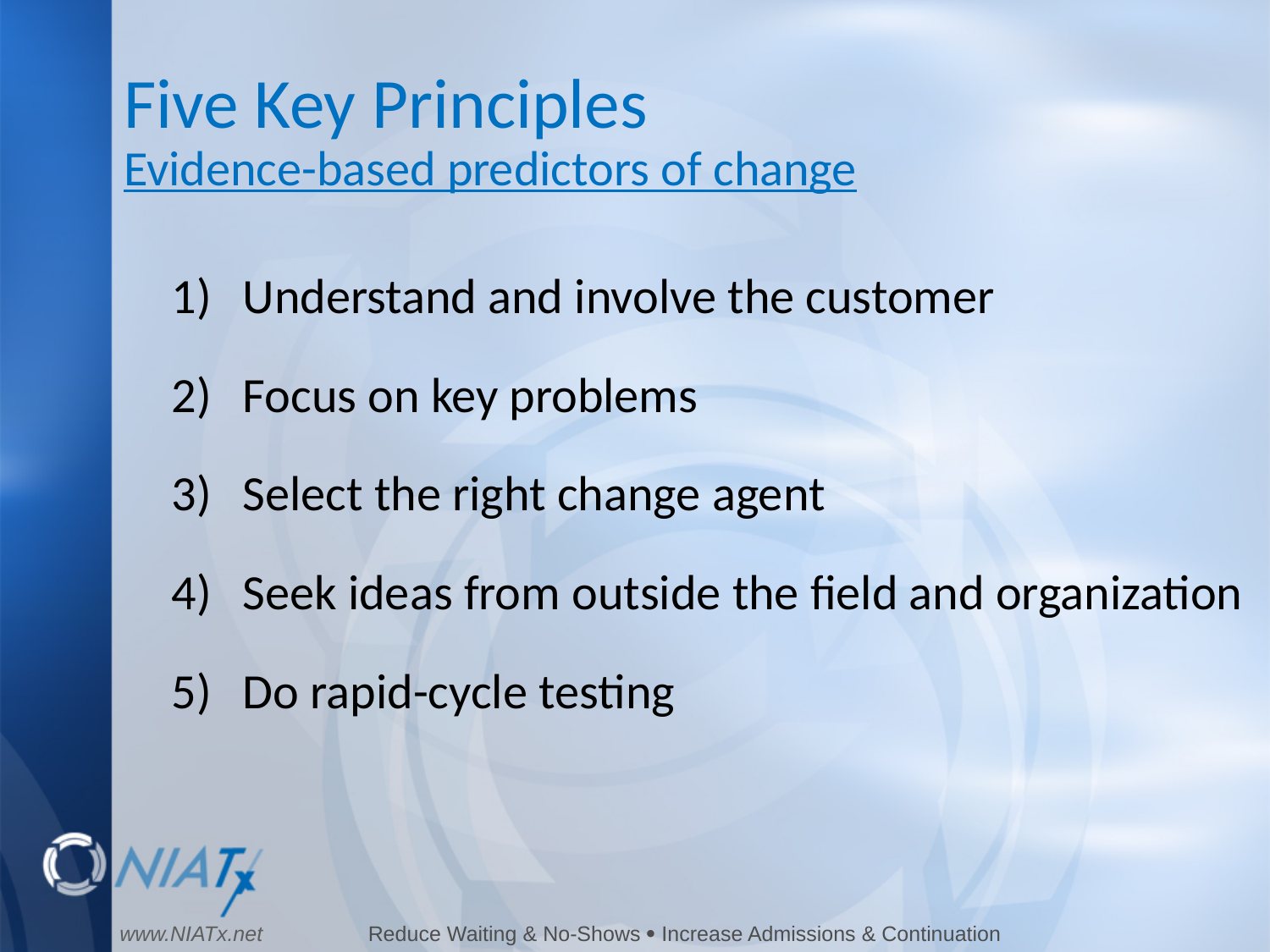

Five Key Principles
Evidence-based predictors of change
Understand and involve the customer

Focus on key problems

Select the right change agent

Seek ideas from outside the field and organization

Do rapid-cycle testing